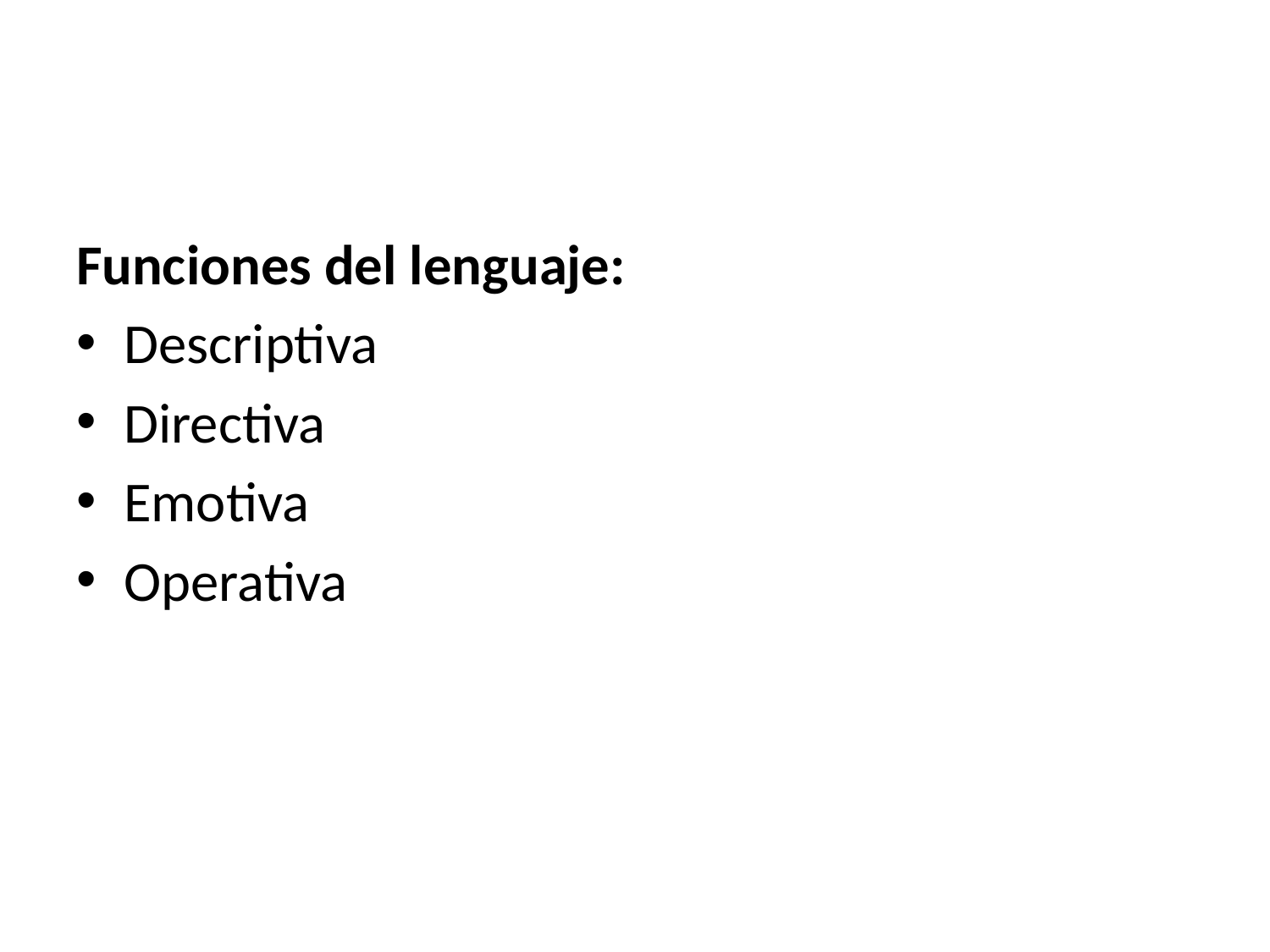

#
Funciones del lenguaje:
Descriptiva
Directiva
Emotiva
Operativa